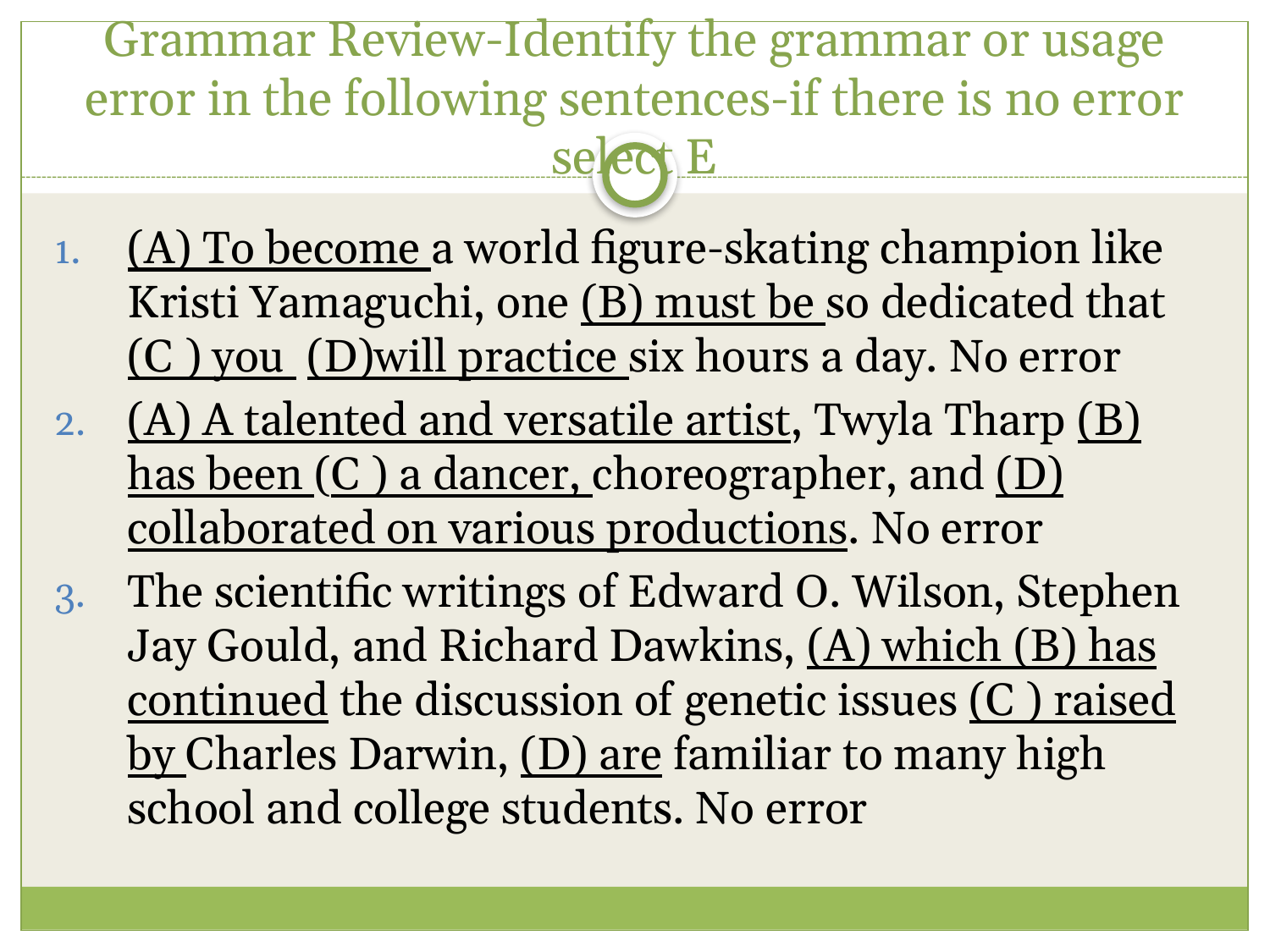

# Grammar Review-Identify the grammar or usage error in the following sentences-if there is no error select E
(A) To become a world figure-skating champion like Kristi Yamaguchi, one (B) must be so dedicated that (C ) you  (D)will practice six hours a day. No error
(A) A talented and versatile artist, Twyla Tharp (B) has been (C ) a dancer, choreographer, and (D) collaborated on various productions. No error
The scientific writings of Edward O. Wilson, Stephen Jay Gould, and Richard Dawkins, (A) which (B) has continued the discussion of genetic issues (C ) raised by Charles Darwin, (D) are familiar to many high school and college students. No error